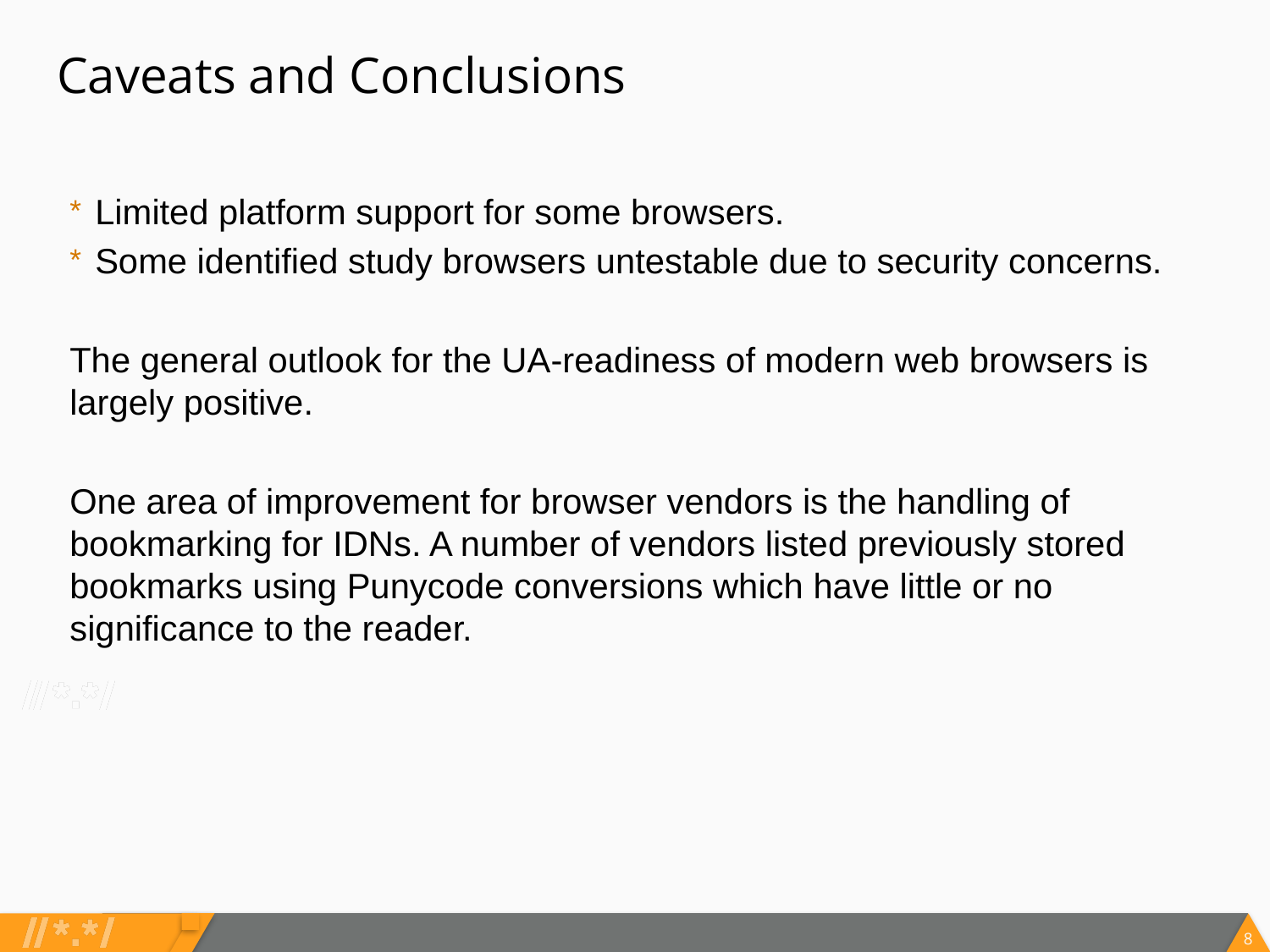

# Caveats and Conclusions
Limited platform support for some browsers.
Some identified study browsers untestable due to security concerns.

The general outlook for the UA-readiness of modern web browsers is largely positive.

One area of improvement for browser vendors is the handling of bookmarking for IDNs. A number of vendors listed previously stored bookmarks using Punycode conversions which have little or no significance to the reader.